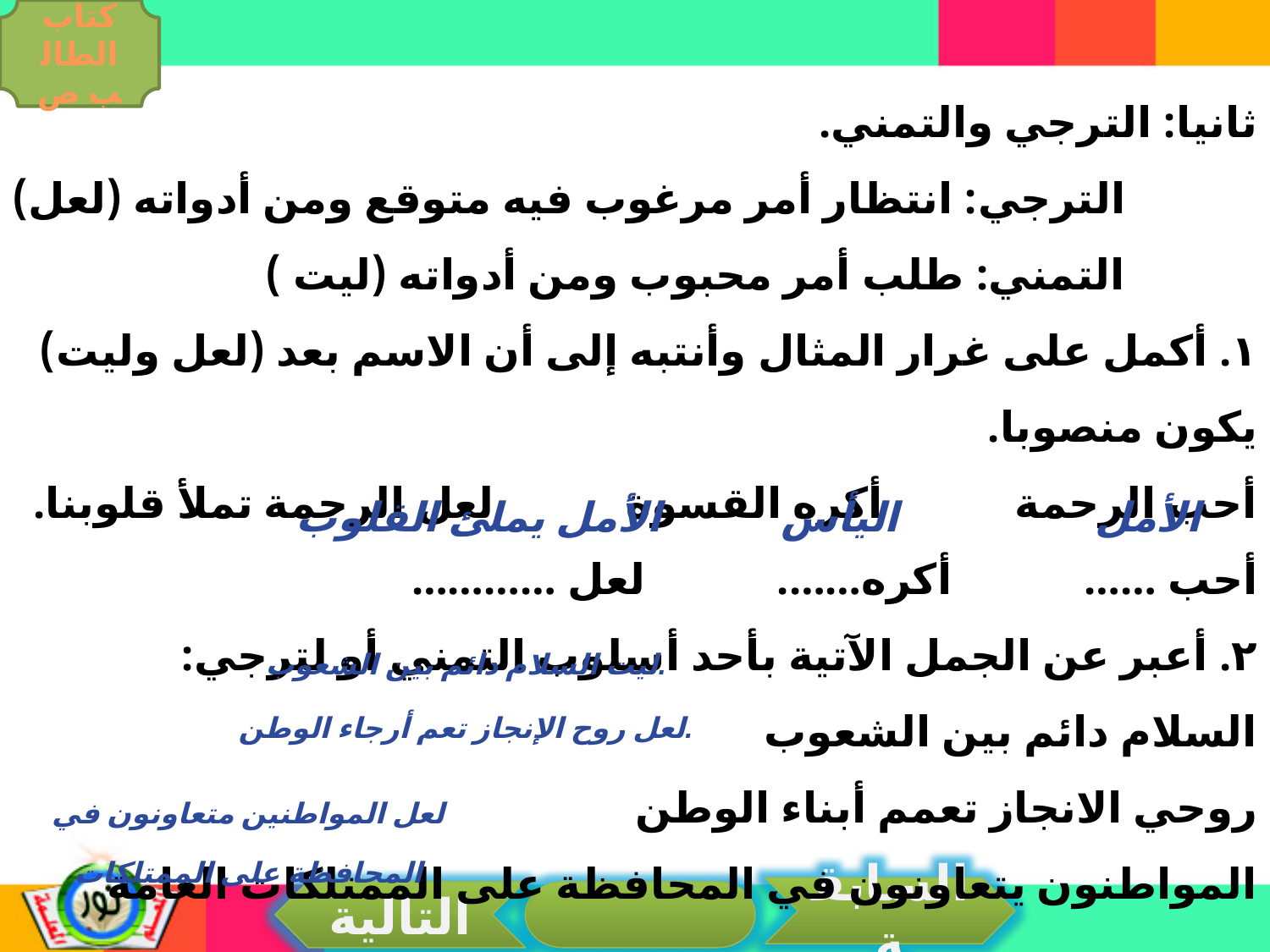

كتاب الطالب ص
ثانيا: الترجي والتمني.
            الترجي: انتظار أمر مرغوب فيه متوقع ومن أدواته (لعل)
            التمني: طلب أمر محبوب ومن أدواته (ليت )
١. أكمل على غرار المثال وأنتبه إلى أن الاسم بعد (لعل وليت) يكون منصوبا.
أحب الرحمة            أكره القسوة            لعل الرحمة تملأ قلوبنا.
أحب ……            أكره…….            لعل …………
٢. أعبر عن الجمل الآتية بأحد أسلوب التمني أو لترجي:
السلام دائم بين الشعوب
روحي الانجاز تعمم أبناء الوطن
المواطنون يتعاونون في المحافظة على الممتلكات العامة
اليأس
الأمل
الأمل يملئ القلوب
ليت السلام دائم بين الشعوب.
لعل روح الإنجاز تعم أرجاء الوطن.
لعل المواطنين متعاونون في المحافظة على الممتلكات

السابقة

التالية